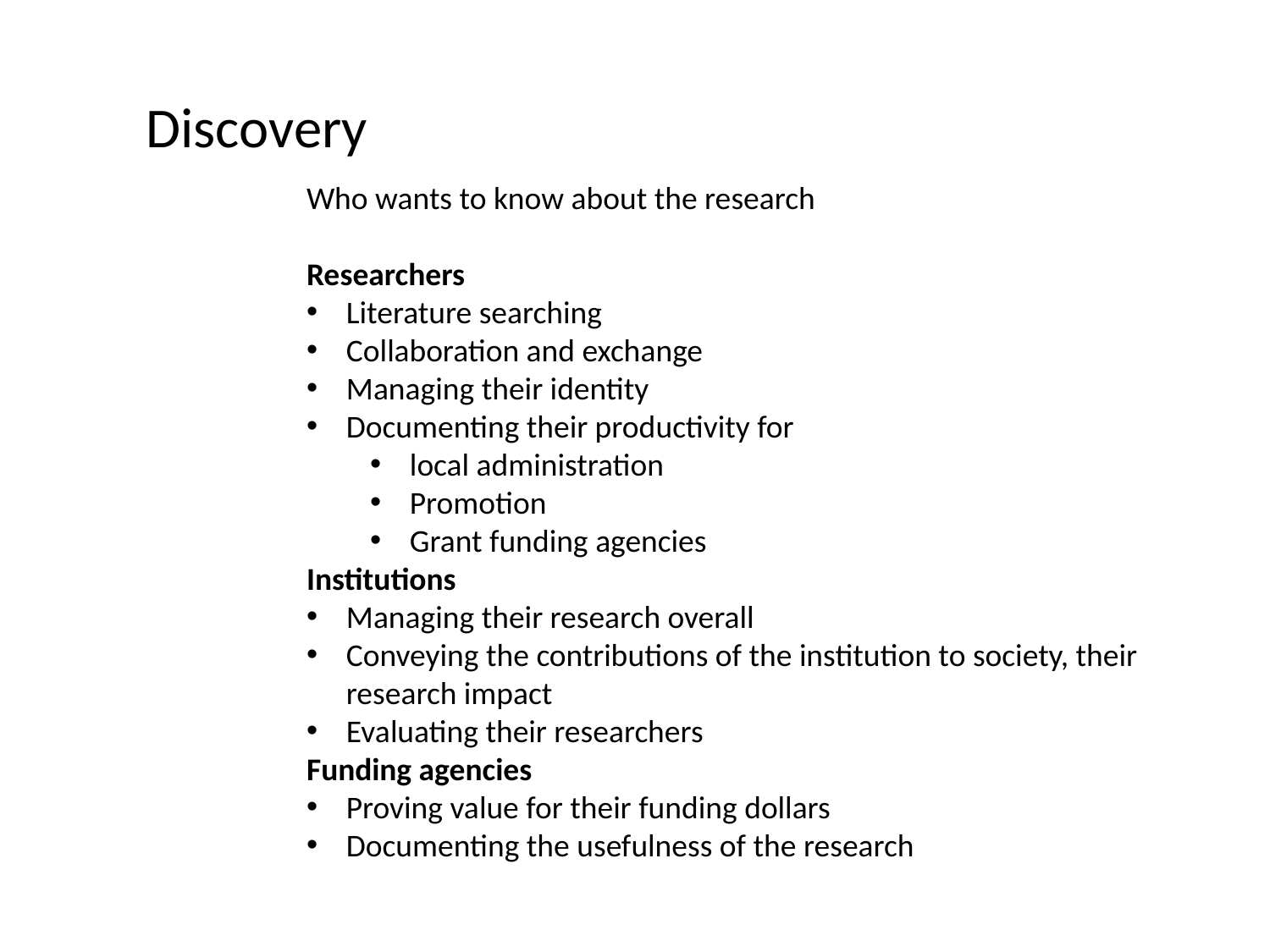

Discovery
Who wants to know about the research

Researchers
Literature searching
Collaboration and exchange
Managing their identity
Documenting their productivity for
local administration
Promotion
Grant funding agencies
Institutions
Managing their research overall
Conveying the contributions of the institution to society, their research impact
Evaluating their researchers
Funding agencies
Proving value for their funding dollars
Documenting the usefulness of the research